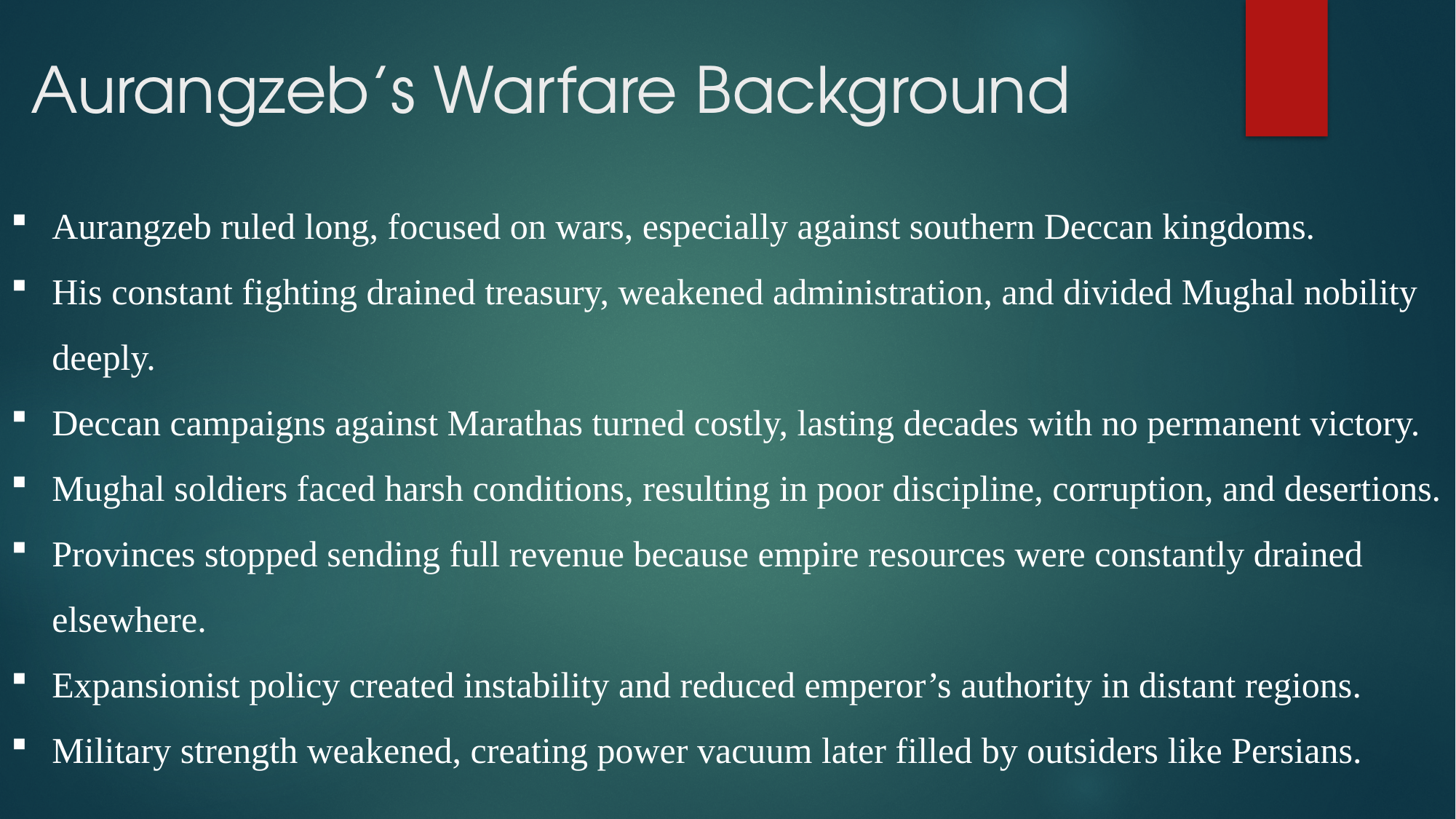

# Aurangzeb’s Warfare Background
Aurangzeb ruled long, focused on wars, especially against southern Deccan kingdoms.
His constant fighting drained treasury, weakened administration, and divided Mughal nobility deeply.
Deccan campaigns against Marathas turned costly, lasting decades with no permanent victory.
Mughal soldiers faced harsh conditions, resulting in poor discipline, corruption, and desertions.
Provinces stopped sending full revenue because empire resources were constantly drained elsewhere.
Expansionist policy created instability and reduced emperor’s authority in distant regions.
Military strength weakened, creating power vacuum later filled by outsiders like Persians.